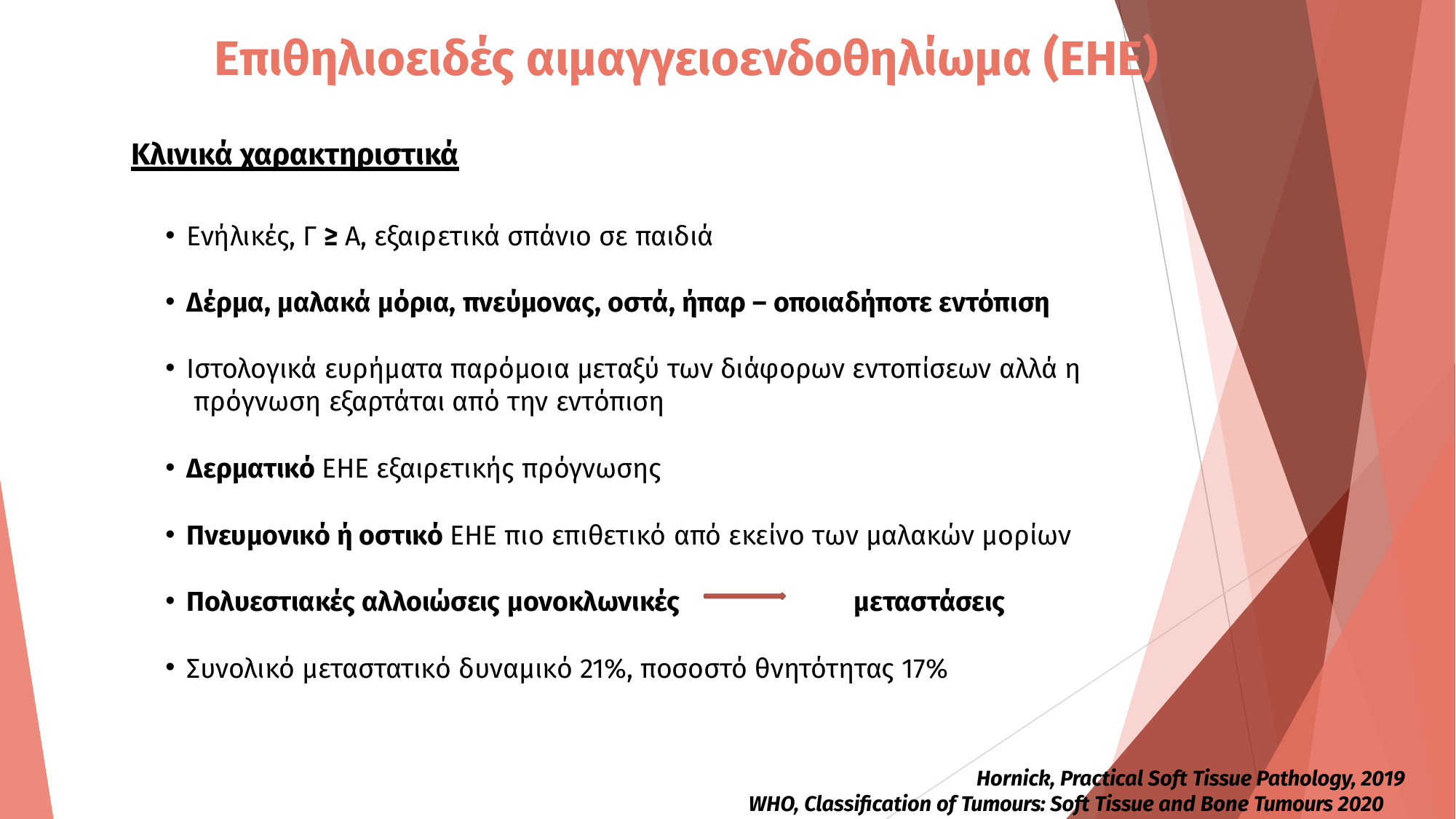

# Επιθηλιοειδές αιμαγγειοενδοθηλίωμα (EHE)
Κλινικά χαρακτηριστικά

Ενήλικές, Γ ≥ Α, εξαιρετικά σπάνιο σε παιδιά

Δέρμα, μαλακά μόρια, πνεύμονας, οστά, ήπαρ – οποιαδήποτε εντόπιση

Ιστολογικά ευρήματα παρόμοια μεταξύ των διάφορων εντοπίσεων αλλά η  πρόγνωση εξαρτάται από την εντόπιση

Δερματικό EHE εξαιρετικής πρόγνωσης

Πνευμονικό ή οστικό EHE πιο επιθετικό από εκείνο των μαλακών μορίων

Πολυεστιακές αλλοιώσεις μονοκλωνικές	μεταστάσεις

Συνολικό μεταστατικό δυναμικό 21%, ποσοστό θνητότητας 17%

Hornick, Practical Soft Tissue Pathology, 2019  WHO, Classification of Tumours: Soft Tissue and Bone Tumours 2020